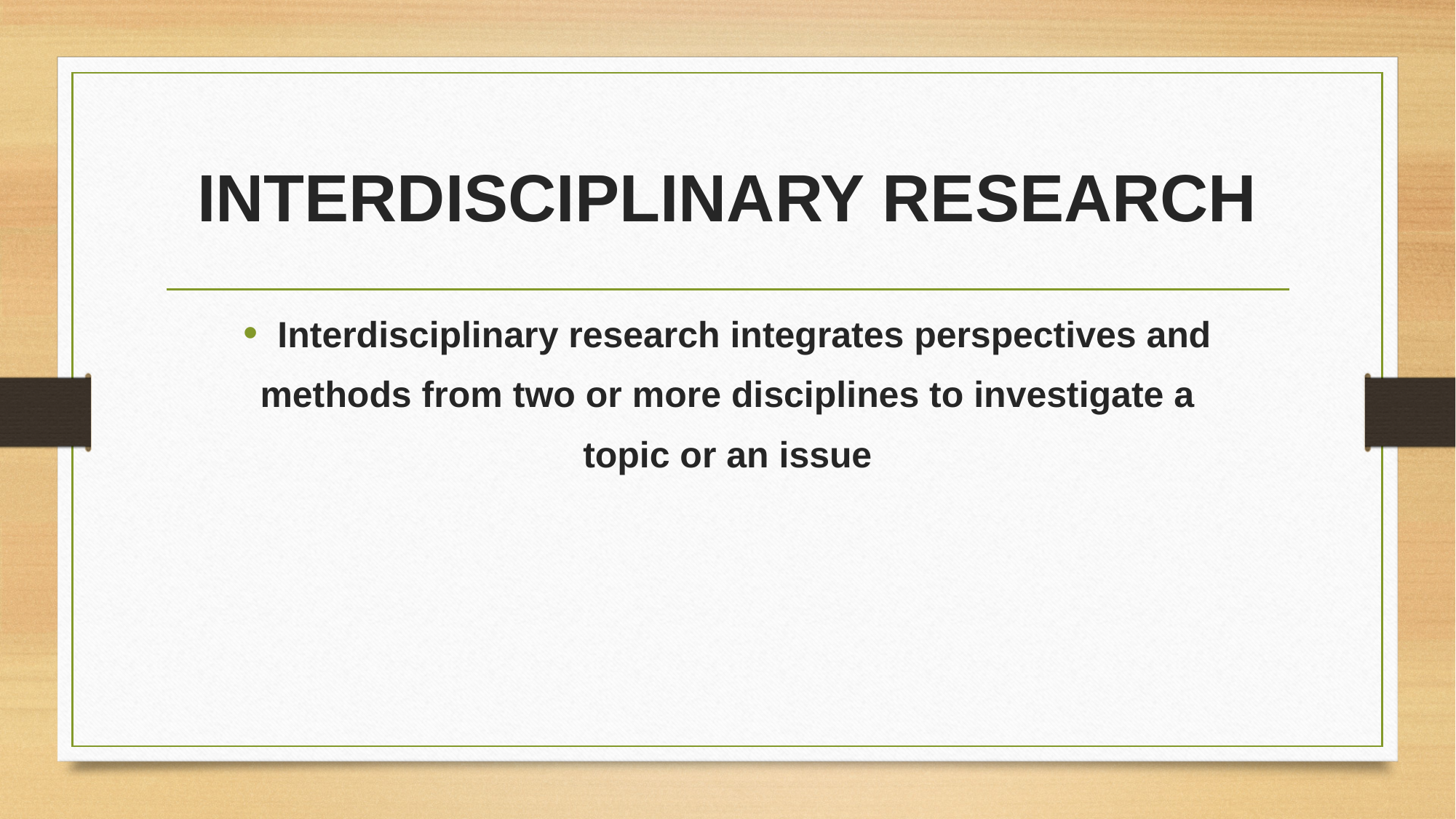

# INTERDISCIPLINARY RESEARCH
Interdisciplinary research integrates perspectives and
methods from two or more disciplines to investigate a
topic or an issue